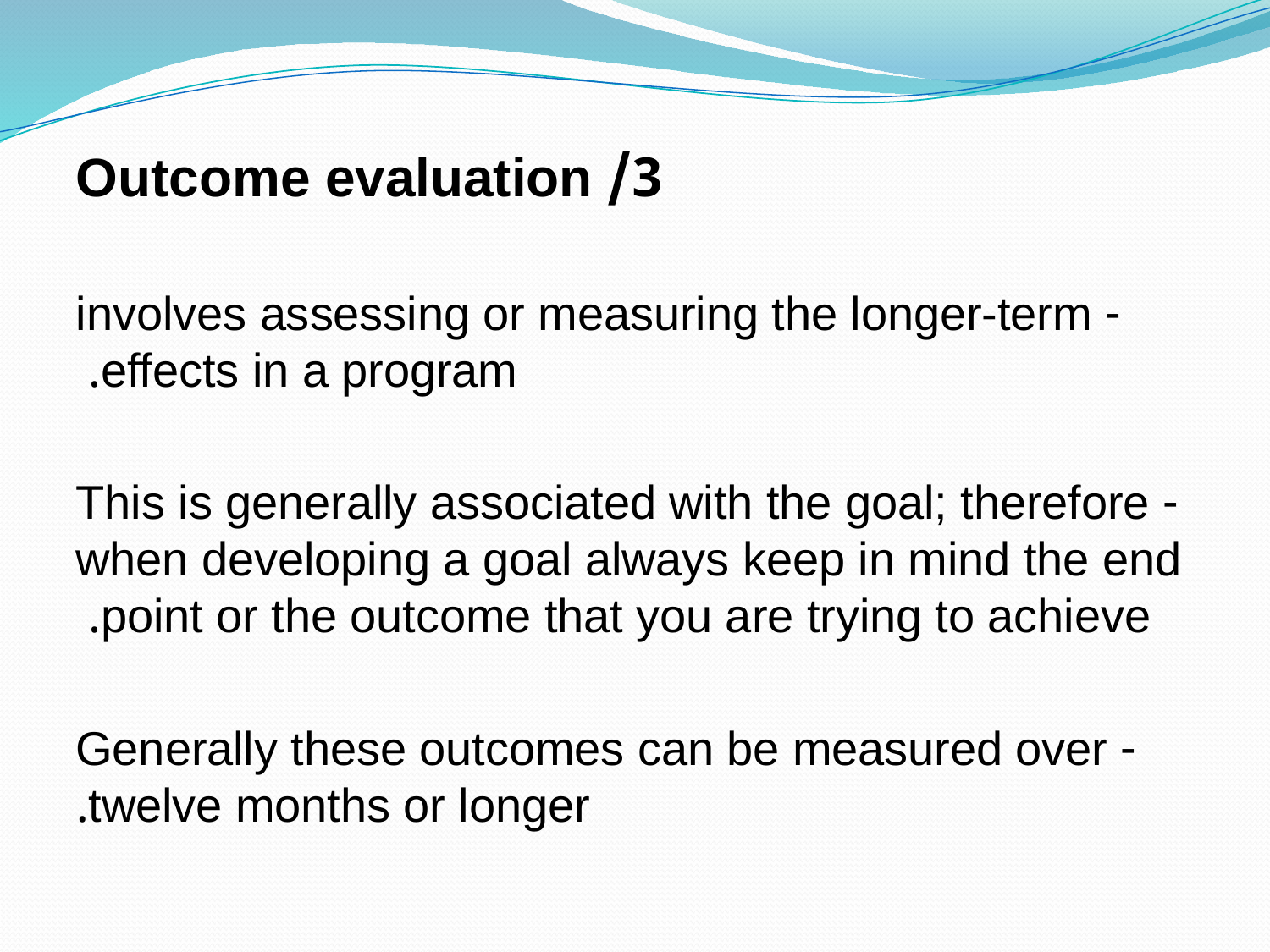

3/ Outcome evaluation

- involves assessing or measuring the longer-term effects in a program.

- This is generally associated with the goal; therefore when developing a goal always keep in mind the end point or the outcome that you are trying to achieve.

- Generally these outcomes can be measured over twelve months or longer.